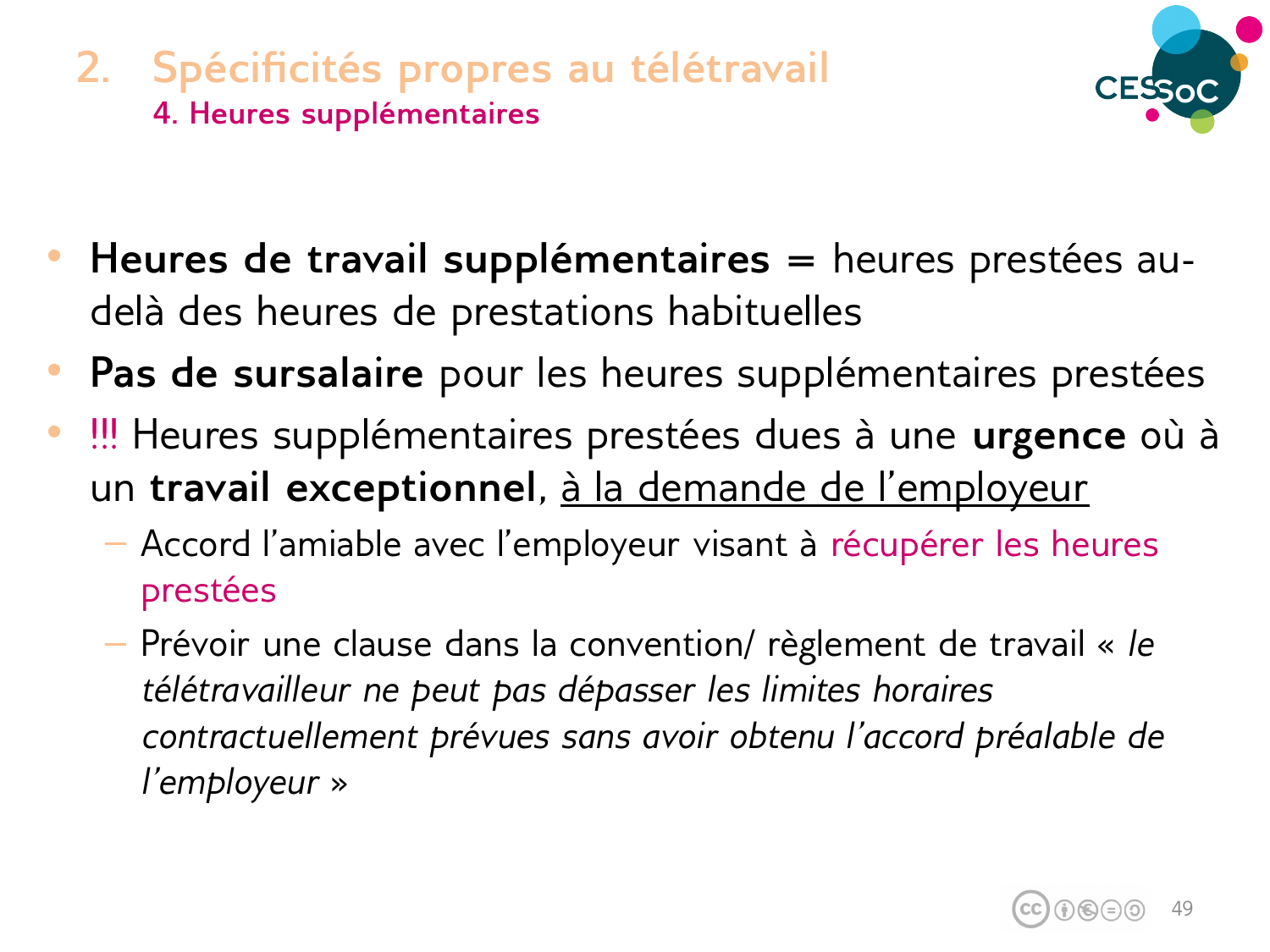

# Spécificités propres au télétravail 4. Heures supplémentaires

Heures de travail supplémentaires = heures prestées au-delà des heures de prestations habituelles
Pas de sursalaire pour les heures supplémentaires prestées
!!! Heures supplémentaires prestées dues à une urgence où à un travail exceptionnel, à la demande de l’employeur
Accord l’amiable avec l’employeur visant à récupérer les heures prestées
Prévoir une clause dans la convention/ règlement de travail « le télétravailleur ne peut pas dépasser les limites horaires contractuellement prévues sans avoir obtenu l’accord préalable de l’employeur »

49